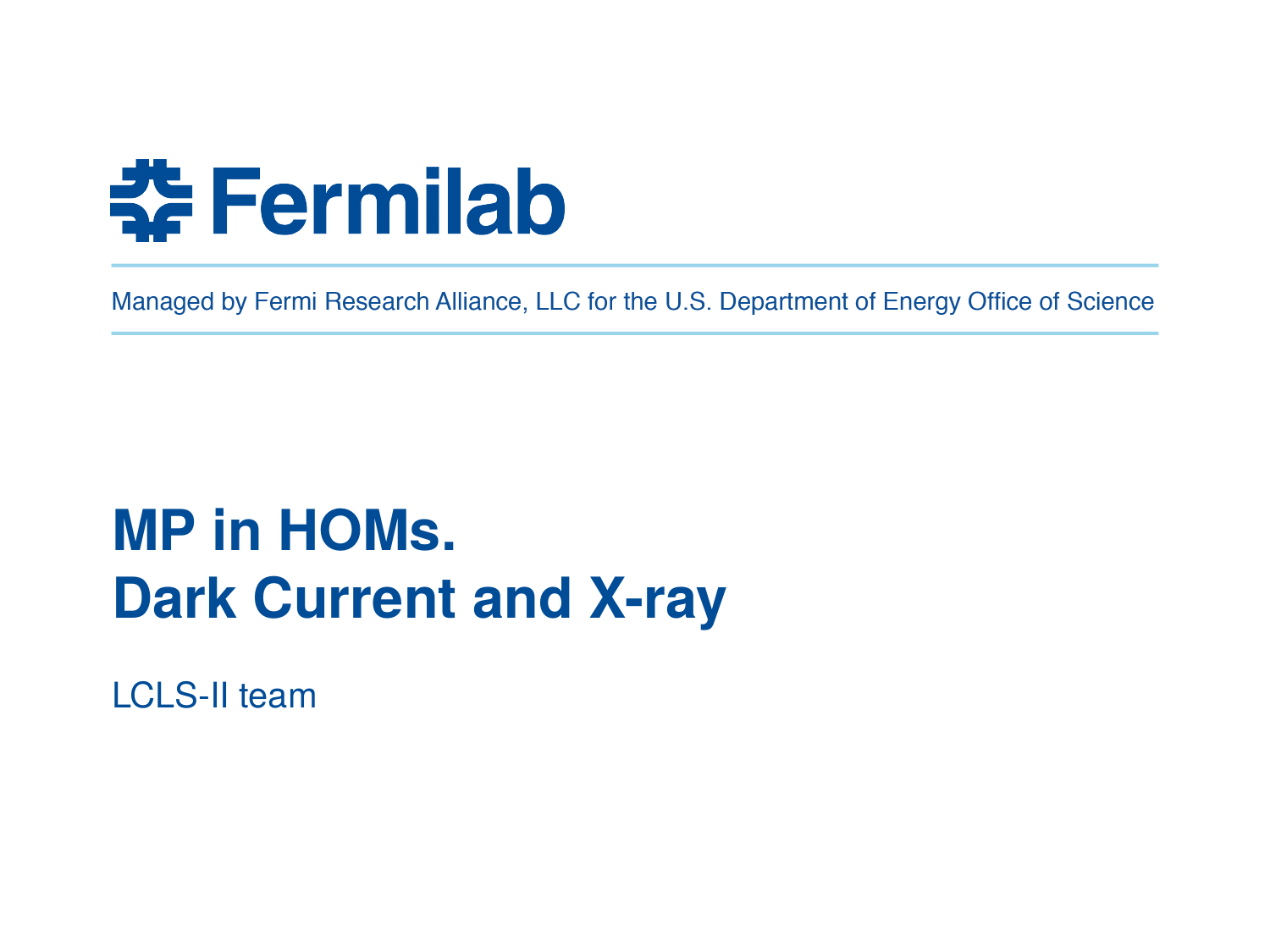

# MP in HOMs. Dark Current and X-ray
LCLS-II team